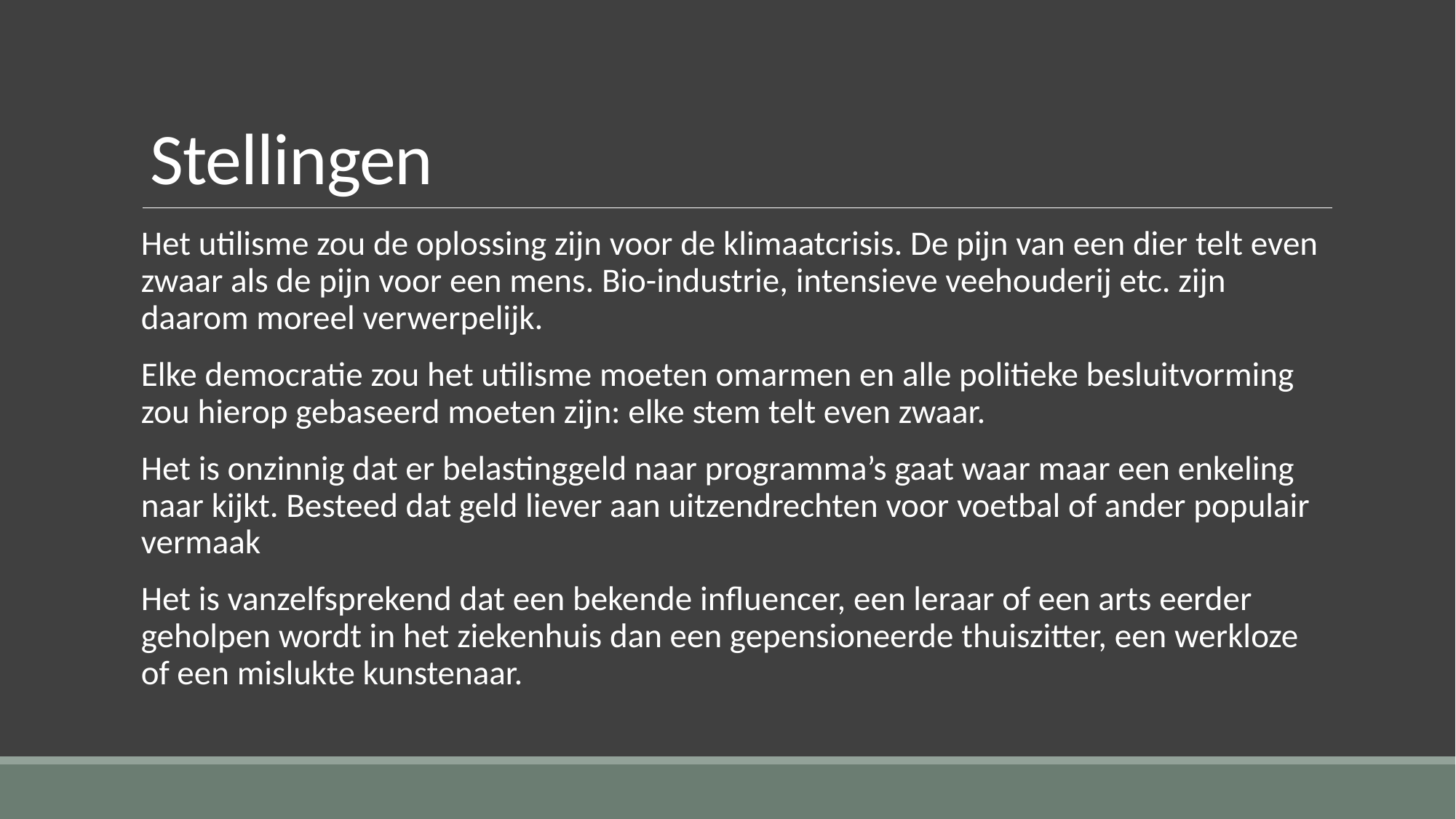

# Stellingen
Het utilisme zou de oplossing zijn voor de klimaatcrisis. De pijn van een dier telt even zwaar als de pijn voor een mens. Bio-industrie, intensieve veehouderij etc. zijn daarom moreel verwerpelijk.
Elke democratie zou het utilisme moeten omarmen en alle politieke besluitvorming zou hierop gebaseerd moeten zijn: elke stem telt even zwaar.
Het is onzinnig dat er belastinggeld naar programma’s gaat waar maar een enkeling naar kijkt. Besteed dat geld liever aan uitzendrechten voor voetbal of ander populair vermaak
Het is vanzelfsprekend dat een bekende influencer, een leraar of een arts eerder geholpen wordt in het ziekenhuis dan een gepensioneerde thuiszitter, een werkloze of een mislukte kunstenaar.